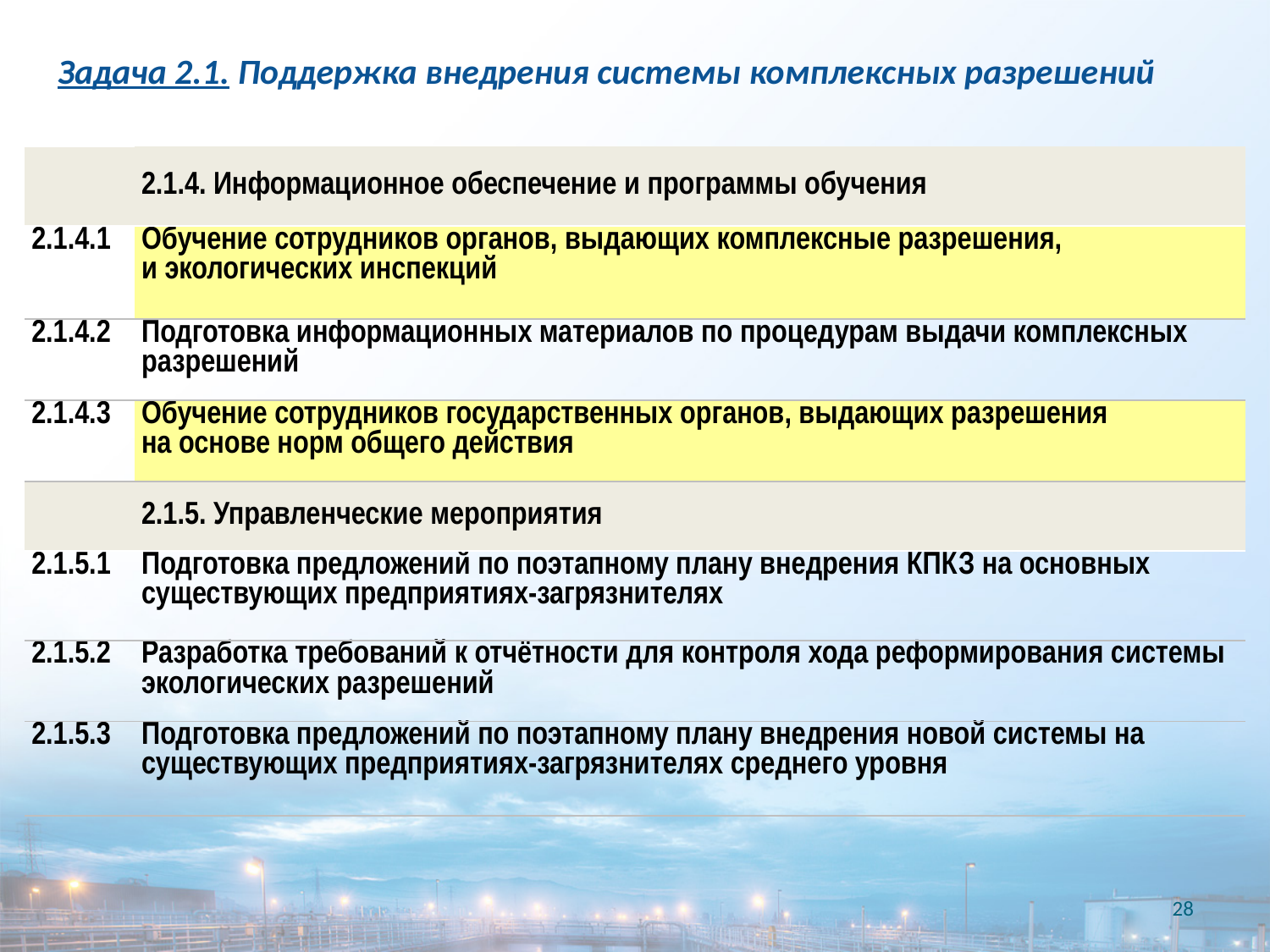

# Задача 2.1. Поддержка внедрения системы комплексных разрешений
|  | 2.1.4. Информационное обеспечение и программы обучения |
| --- | --- |
| 2.1.4.1 | Обучение сотрудников органов, выдающих комплексные разрешения, и экологических инспекций |
| 2.1.4.2 | Подготовка информационных материалов по процедурам выдачи комплексных разрешений |
| 2.1.4.3 | Обучение сотрудников государственных органов, выдающих разрешения на основе норм общего действия |
|  | 2.1.5. Управленческие мероприятия |
| 2.1.5.1 | Подготовка предложений по поэтапному плану внедрения КПКЗ на основных существующих предприятиях-загрязнителях |
| 2.1.5.2 | Разработка требований к отчётности для контроля хода реформирования системы экологических разрешений |
| 2.1.5.3 | Подготовка предложений по поэтапному плану внедрения новой системы на существующих предприятиях-загрязнителях среднего уровня |
28